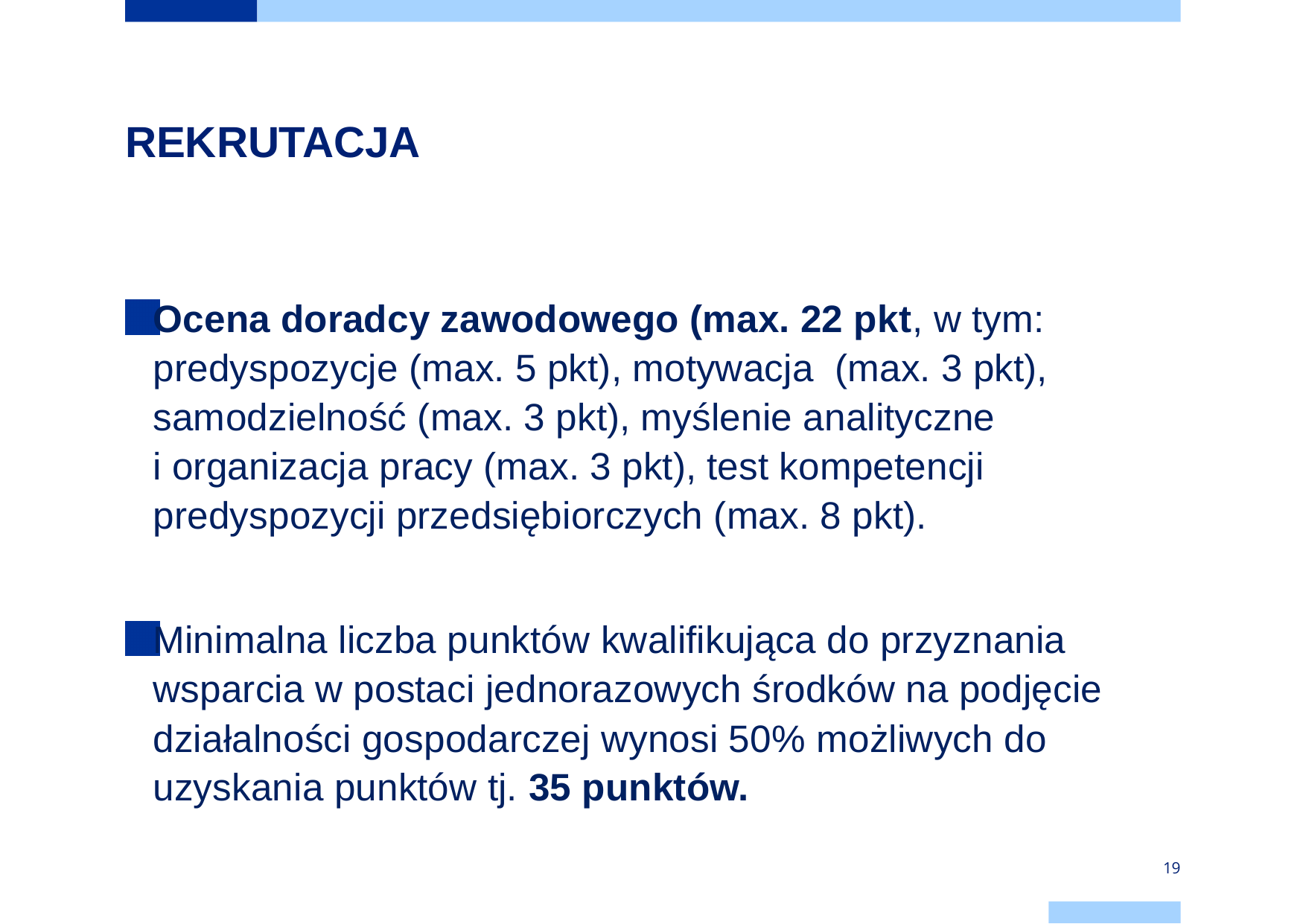

# REKRUTACJA

Ocena doradcy zawodowego (max. 22 pkt, w tym: predyspozycje (max. 5 pkt), motywacja  (max. 3 pkt), samodzielność (max. 3 pkt), myślenie analityczne
i organizacja pracy (max. 3 pkt), test kompetencji predyspozycji przedsiębiorczych (max. 8 pkt).

Minimalna liczba punktów kwalifikująca do przyznania wsparcia w postaci jednorazowych środków na podjęcie działalności gospodarczej wynosi 50% możliwych do uzyskania punktów tj. 35 punktów.

19